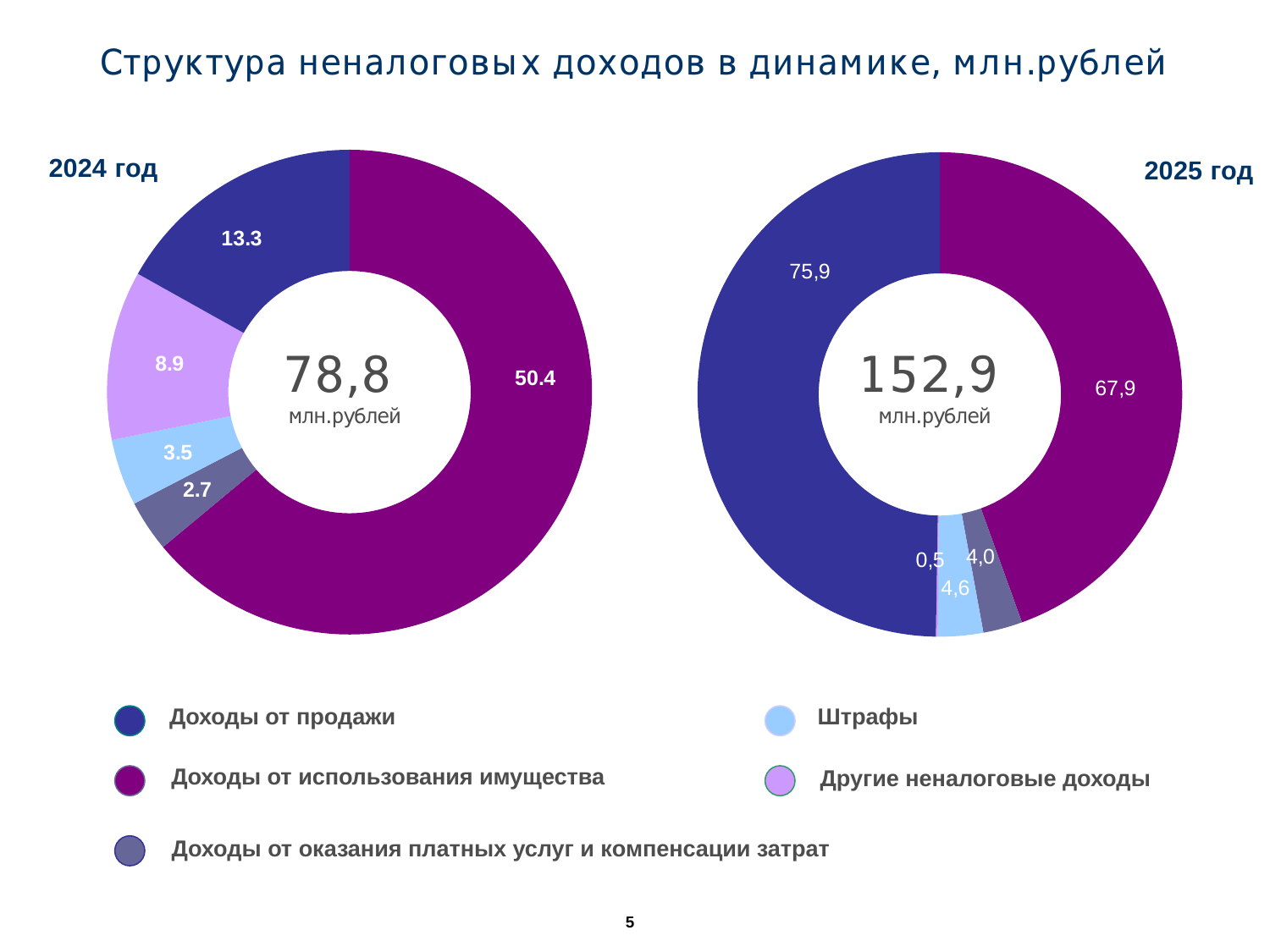

# Структура неналоговых доходов в динамике, млн.рублей

### Chart:

| Category | 2025 год |
|---|---|
| доходы от использования имущества | 67.9 |
| доходы от оказания платных услуг и компенсацииции затрат  | 4.0 |
| штрафы | 4.6 |
| прочие неналоговые доходы | 0.2 |
| доходы от продажи | 75.9 |

### Chart:

| Category | 2024 год |
|---|---|
| доходы от использования имущества | 50.4 |
| доходы от оказания платных услуг и компенсацииции затрат  | 2.7 |
| штрафы | 3.5 |
| прочие неналоговые доходы | 8.9 |
| доходы от продажи | 13.3 |
78,8
млн.рублей
152,9
млн.рублей
Доходы от продажи
Штрафы

Доходы от использования имущества
Другие неналоговые доходы

Доходы от оказания платных услуг и компенсации затрат

5